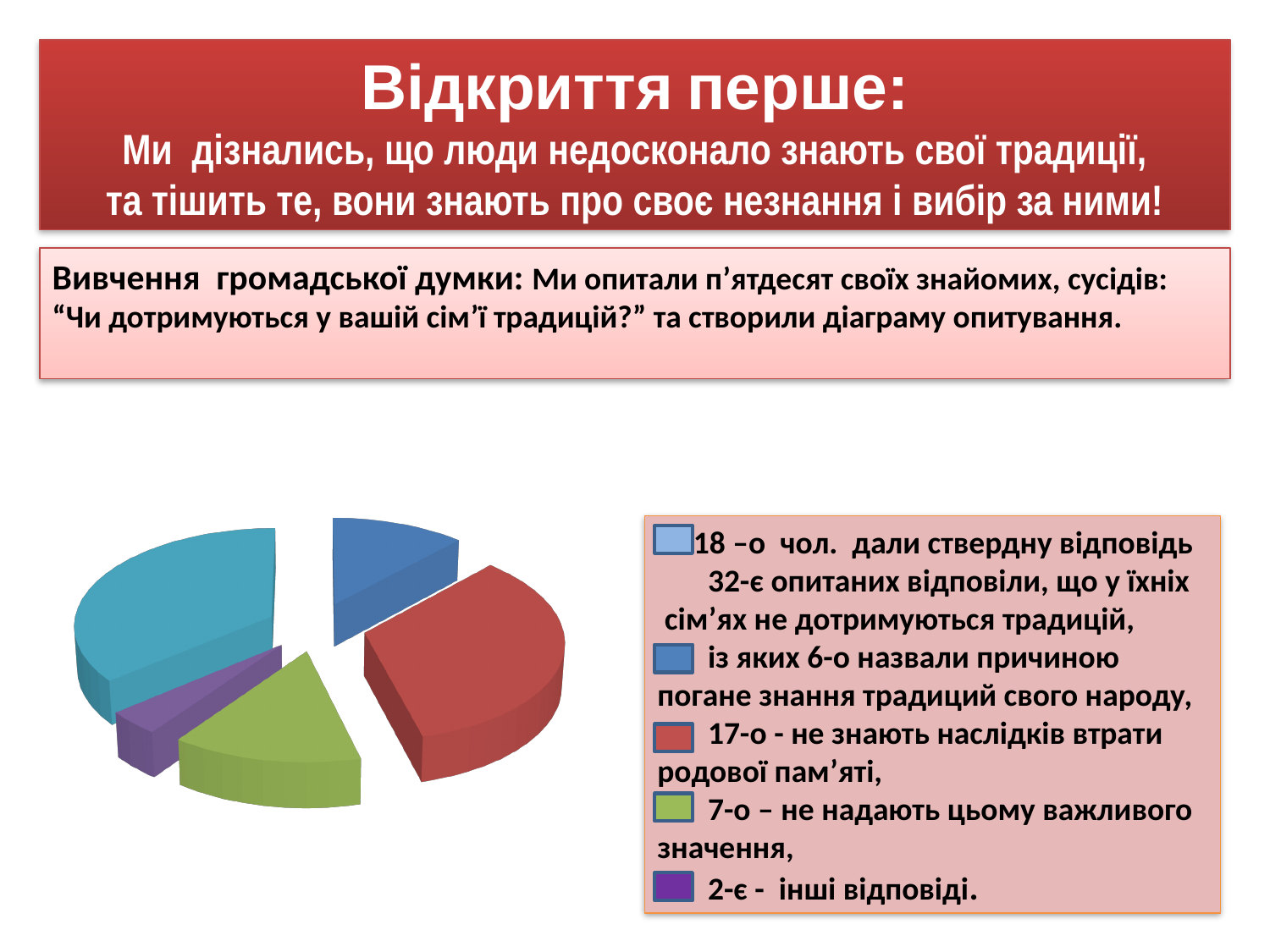

Відкриття перше:
Ми  дізнались, що люди недосконало знають свої традиції,
та тішить те, вони знають про своє незнання і вибір за ними!
Вивчення  громадської думки: Ми опитали п’ятдесят своїх знайомих, сусідів:
“Чи дотримуються у вашій сім’ї традицій?” та створили діаграму опитування.

[unsupported chart]

     18 –о  чол.  дали ствердну відповідь
       32-є опитаних відповіли, що у їхніх    сім’ях не дотримуються традицій,
       із яких 6-о назвали причиною  погане знання традиций свого народу,
       17-о - не знають наслідків втрати родової пам’яті,
       7-о – не надають цьому важливого значення,
       2-є -  інші відповіді.